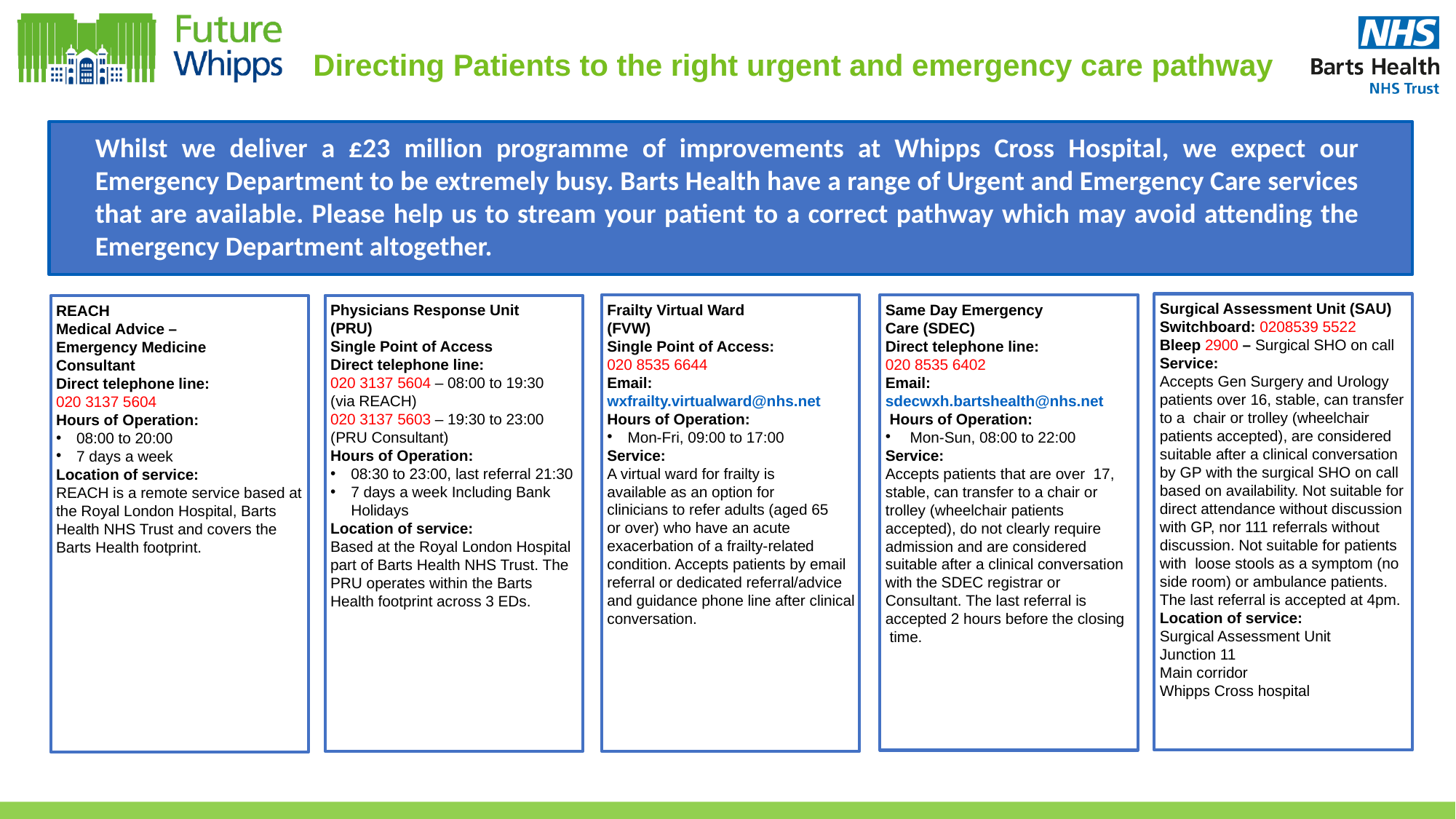

Directing Patients to the right urgent and emergency care pathway

Whilst we deliver a £23 million programme of improvements at Whipps Cross Hospital, we expect our Emergency Department to be extremely busy. Barts Health have a range of Urgent and Emergency Care services that are available. Please help us to stream your patient to a correct pathway which may avoid attending the Emergency Department altogether.
Surgical Assessment Unit (SAU)
Switchboard: 0208539 5522
Bleep 2900 – Surgical SHO on call
Service:
Accepts Gen Surgery and Urology  patients over 16, stable, can transfer to a  chair or trolley (wheelchair patients accepted), are considered suitable after a clinical conversation by GP with the surgical SHO on call based on availability. Not suitable for direct attendance without discussion with GP, nor 111 referrals without discussion. Not suitable for patients with  loose stools as a symptom (no side room) or ambulance patients. The last referral is accepted at 4pm.
Location of service:
Surgical Assessment Unit
Junction 11
Main corridor
Whipps Cross hospital
Frailty Virtual Ward
(FVW)
Single Point of Access:
020 8535 6644
Email:
wxfrailty.virtualward@nhs.net
Hours of Operation:
Mon-Fri, 09:00 to 17:00
Service:
A virtual ward for frailty is
available as an option for
clinicians to refer adults (aged 65
or over) who have an acute
exacerbation of a frailty-related
condition. Accepts patients by email
referral or dedicated referral/advice
and guidance phone line after clinical
conversation.
Same Day Emergency
Care (SDEC)
Direct telephone line:
020 8535 6402
Email: sdecwxh.bartshealth@nhs.net
 Hours of Operation:
 Mon-Sun, 08:00 to 22:00
Service:
Accepts patients that are over  17, stable, can transfer to a chair or trolley (wheelchair patients accepted), do not clearly require admission and are considered suitable after a clinical conversation with the SDEC registrar or Consultant. The last referral is accepted 2 hours before the closing
 time.
Physicians Response Unit
(PRU)
Single Point of Access
Direct telephone line:
020 3137 5604 – 08:00 to 19:30
(via REACH)
020 3137 5603 – 19:30 to 23:00
(PRU Consultant)
Hours of Operation:
08:30 to 23:00, last referral 21:30
7 days a week Including Bank Holidays
Location of service:
Based at the Royal London Hospital part of Barts Health NHS Trust. The PRU operates within the Barts Health footprint across 3 EDs.

REACH
Medical Advice –
Emergency Medicine
Consultant
Direct telephone line:
020 3137 5604
Hours of Operation:
08:00 to 20:00
7 days a week
Location of service:
REACH is a remote service based at the Royal London Hospital, Barts Health NHS Trust and covers the Barts Health footprint.